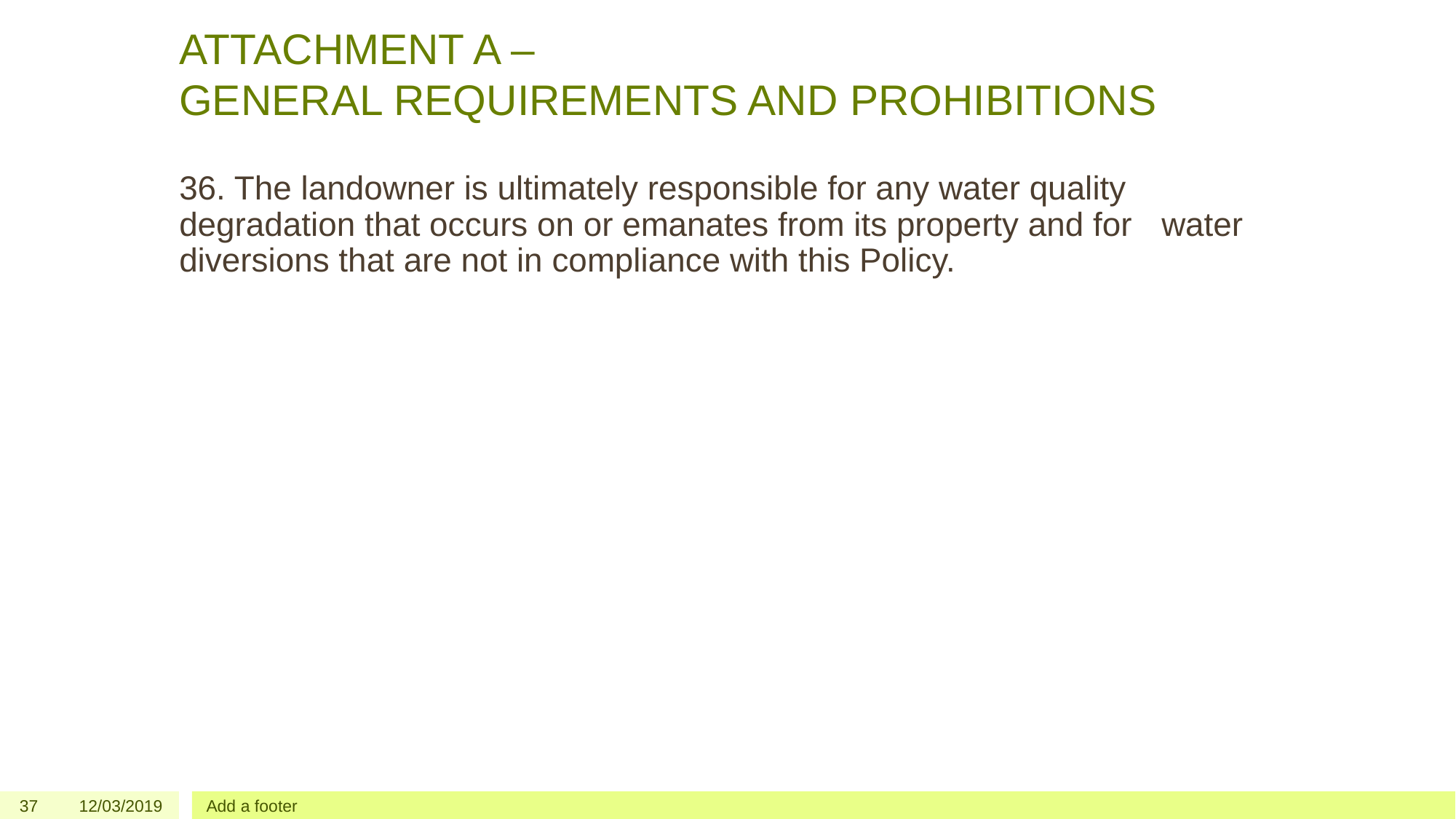

# ATTACHMENT A – GENERAL REQUIREMENTS AND PROHIBITIONS
36. The landowner is ultimately responsible for any water quality 	degradation that occurs on or emanates from its property and for 	water diversions that are not in compliance with this Policy.

37
12/03/2019
Add a footer